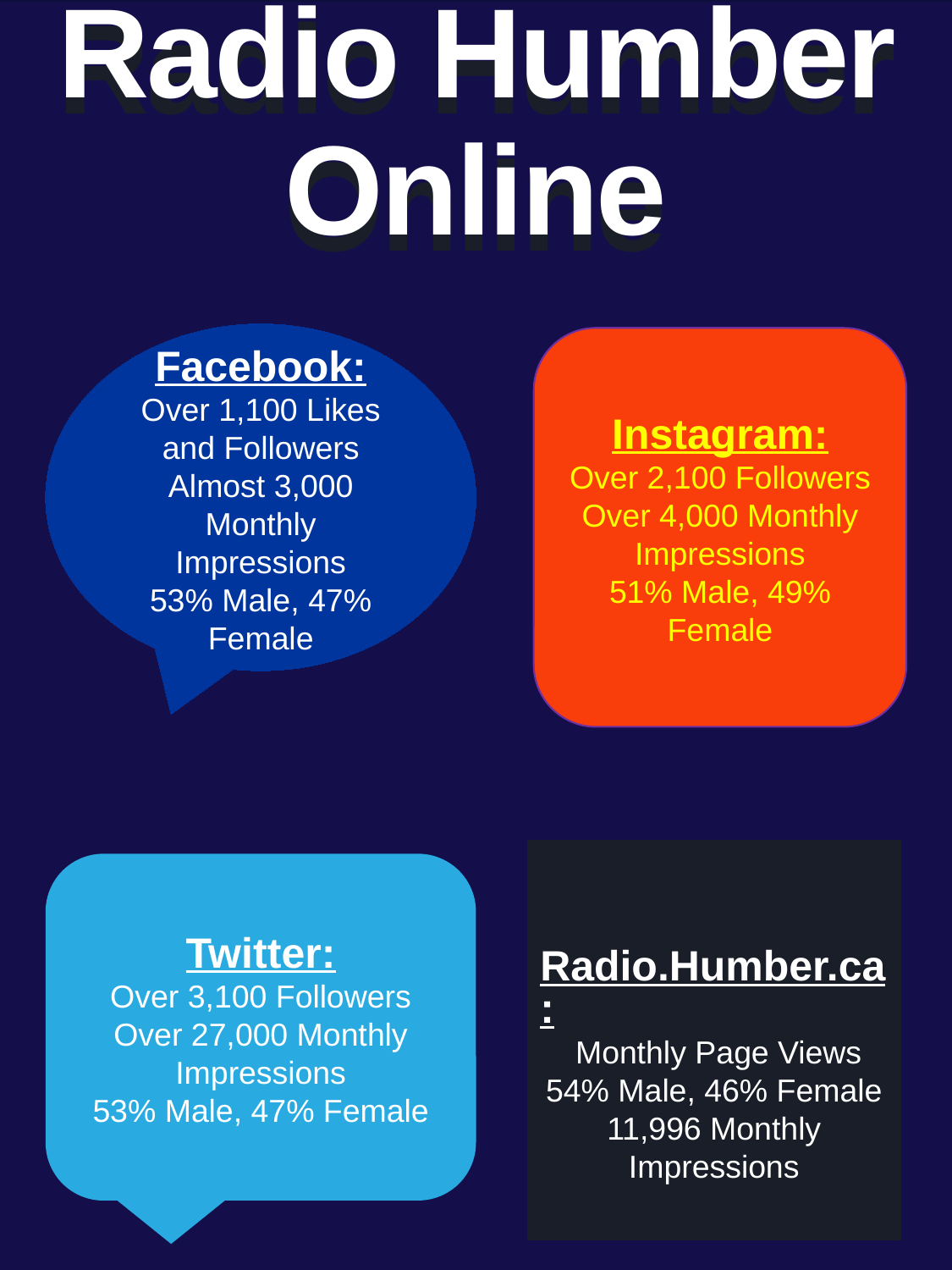

Radio Humber Online
# Radio Humber Online
Facebook:
Over 1,100 Likes and Followers
Almost 3,000 Monthly Impressions
53% Male, 47% Female
Instagram:
Over 2,100 Followers
Over 4,000 Monthly Impressions
51% Male, 49% Female
Radio.Humber.ca:
 Monthly Page Views
54% Male, 46% Female
11,996 Monthly Impressions
Twitter:
Over 3,100 Followers
Over 27,000 Monthly Impressions
53% Male, 47% Female